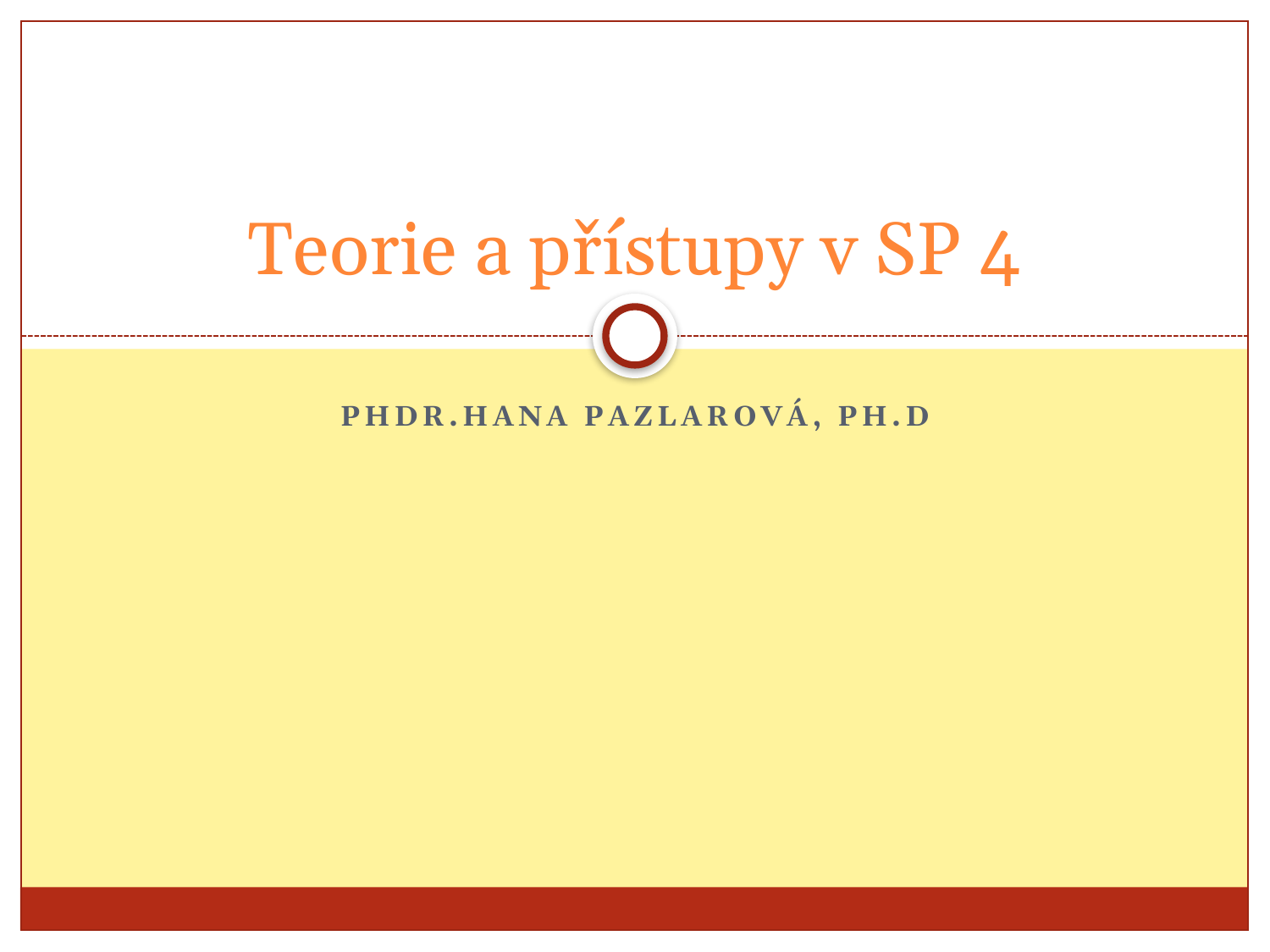

# Teorie a přístupy v SP 4
PhDr.hana pazlarová, ph.d